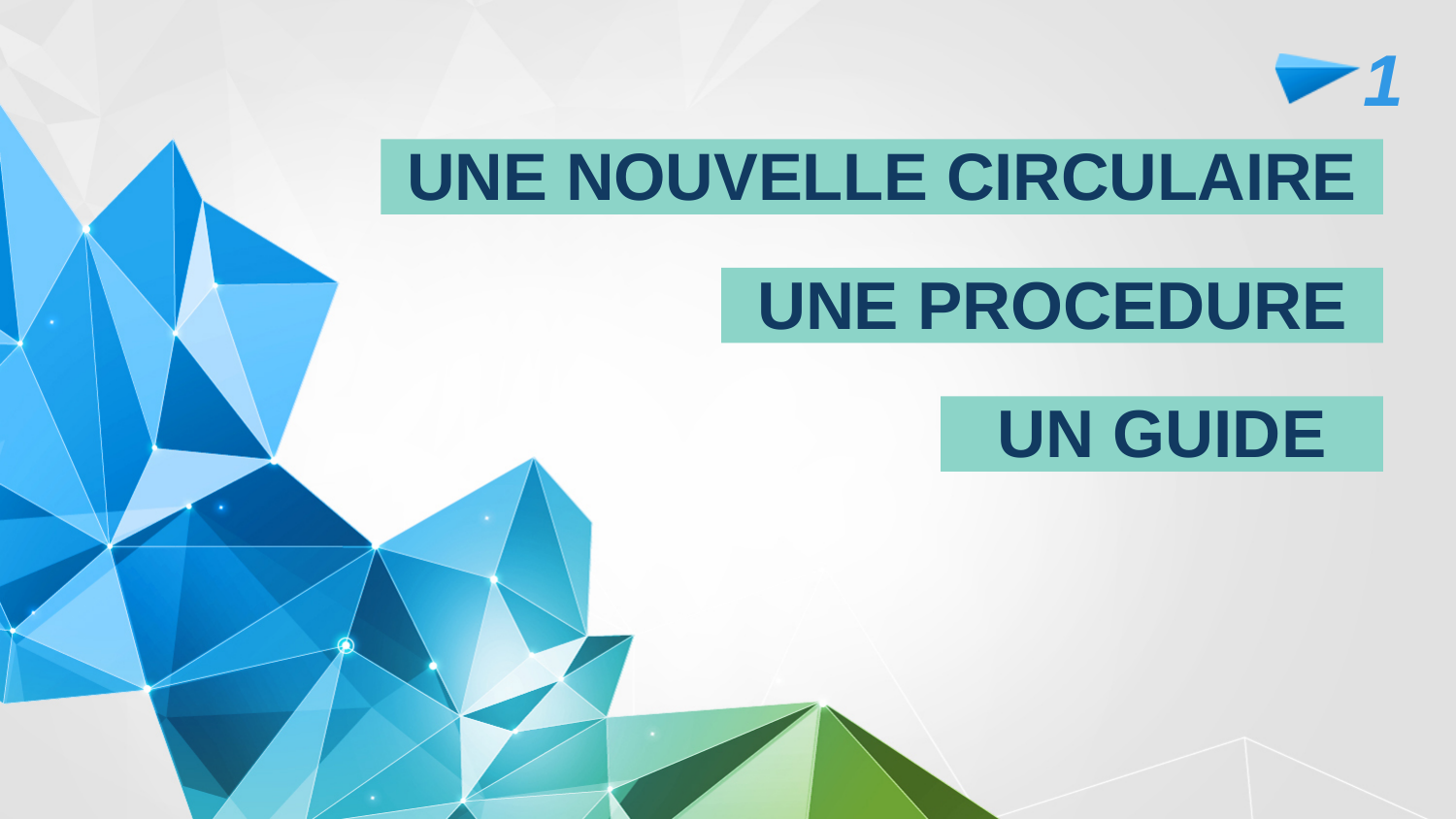

1
# Une nouvelle circulaire
Une PROCEDURE
Un GUIDe